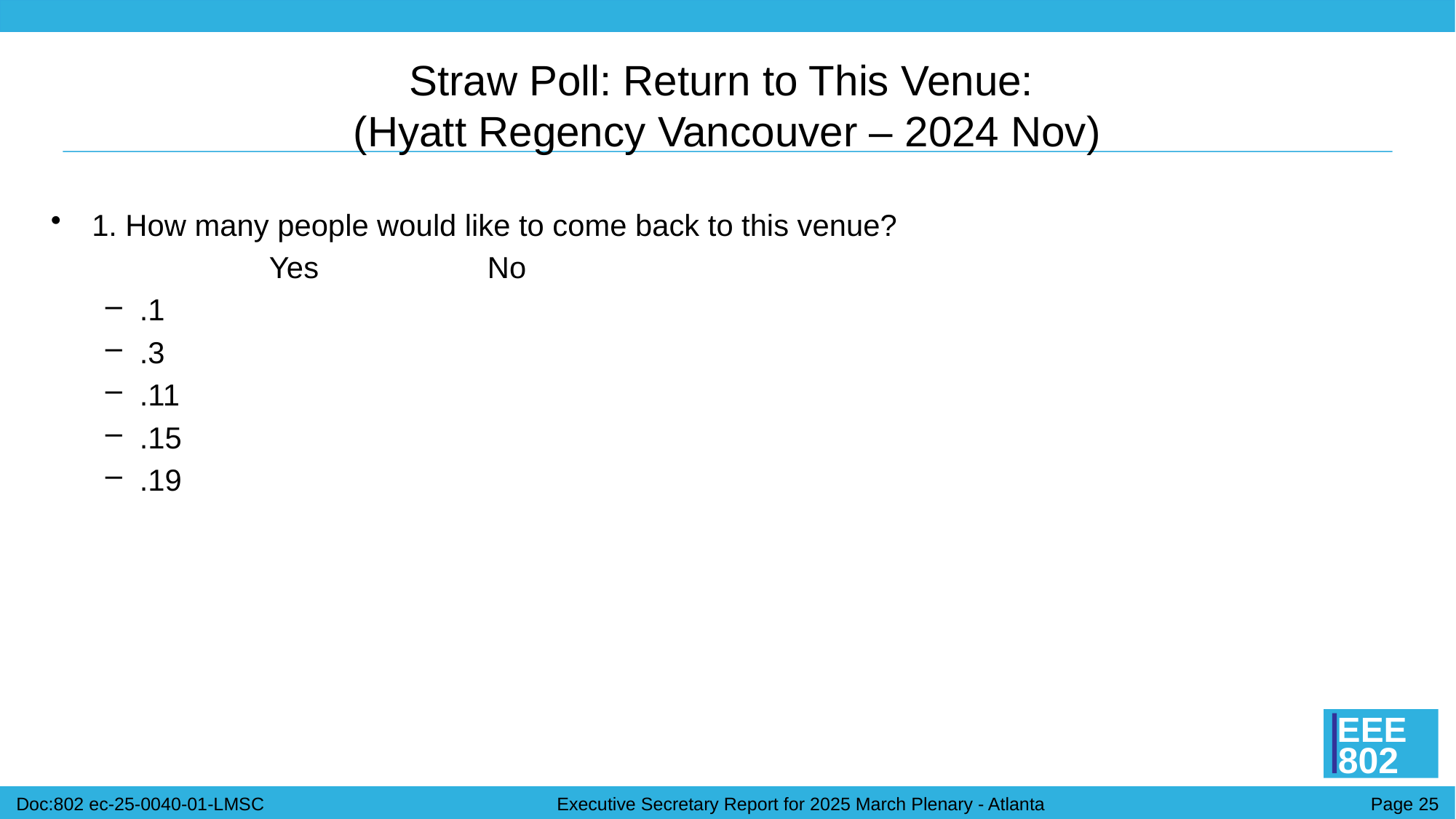

# Straw Poll: Return to This Venue: (Hyatt Regency Vancouver – 2024 Nov)
1. How many people would like to come back to this venue?
		Yes		No
.1
.3
.11
.15
.19